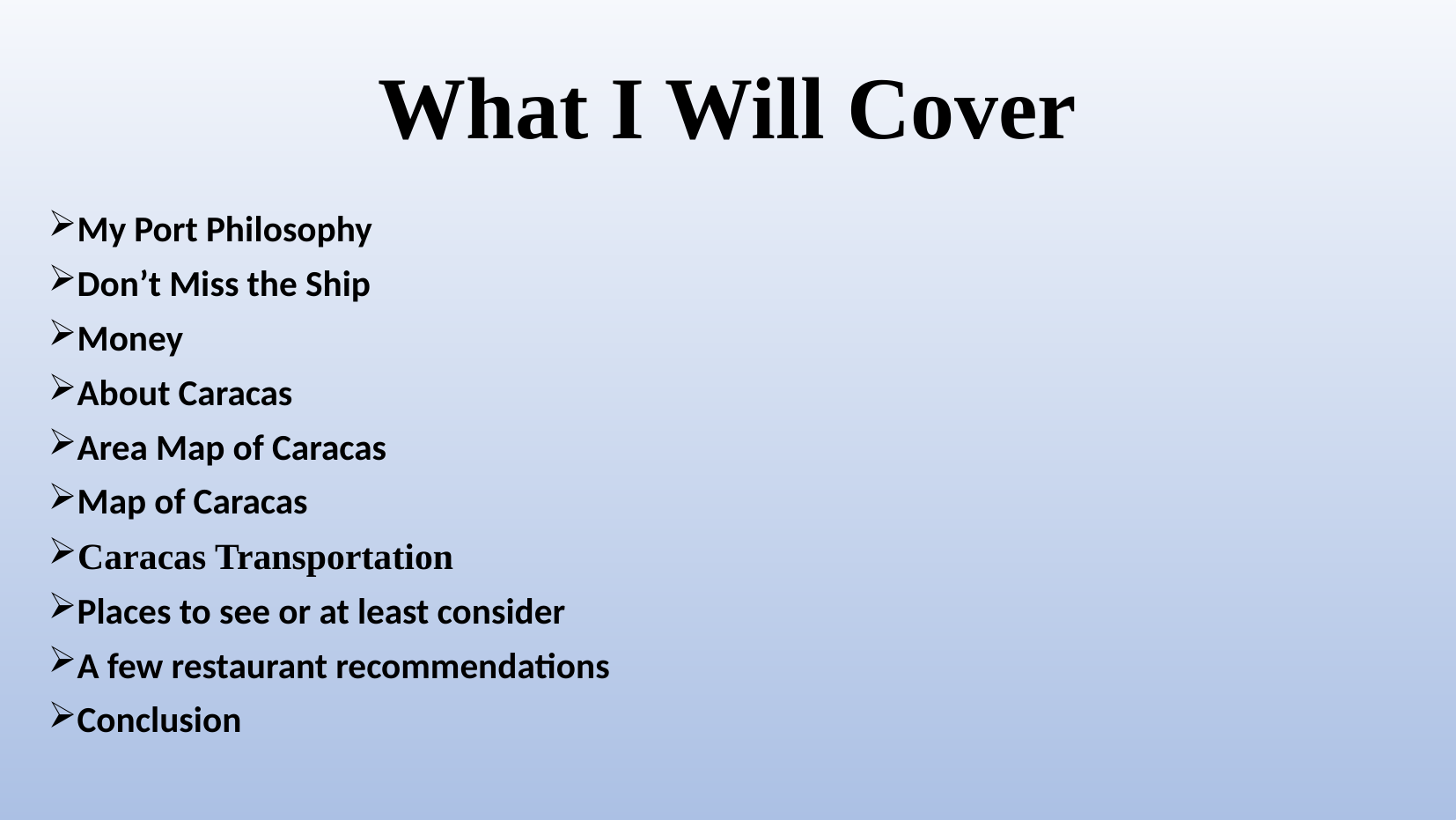

# What I Will Cover
My Port Philosophy
Don’t Miss the Ship
Money
About Caracas
Area Map of Caracas
Map of Caracas
Caracas Transportation
Places to see or at least consider
A few restaurant recommendations
Conclusion